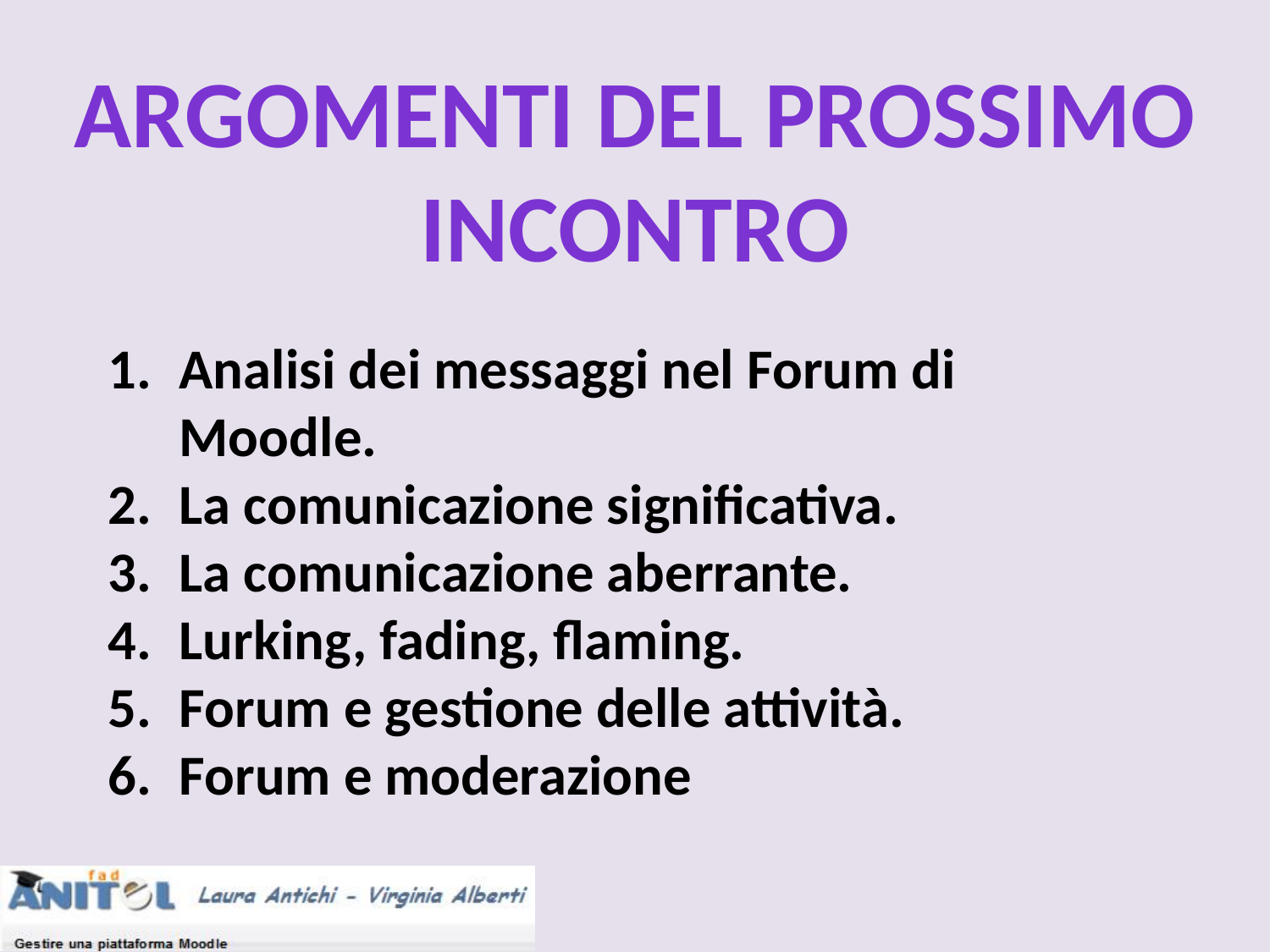

Argomenti del prossimo
incontro
Analisi dei messaggi nel Forum di Moodle.
La comunicazione significativa.
La comunicazione aberrante.
Lurking, fading, flaming.
Forum e gestione delle attività.
Forum e moderazione